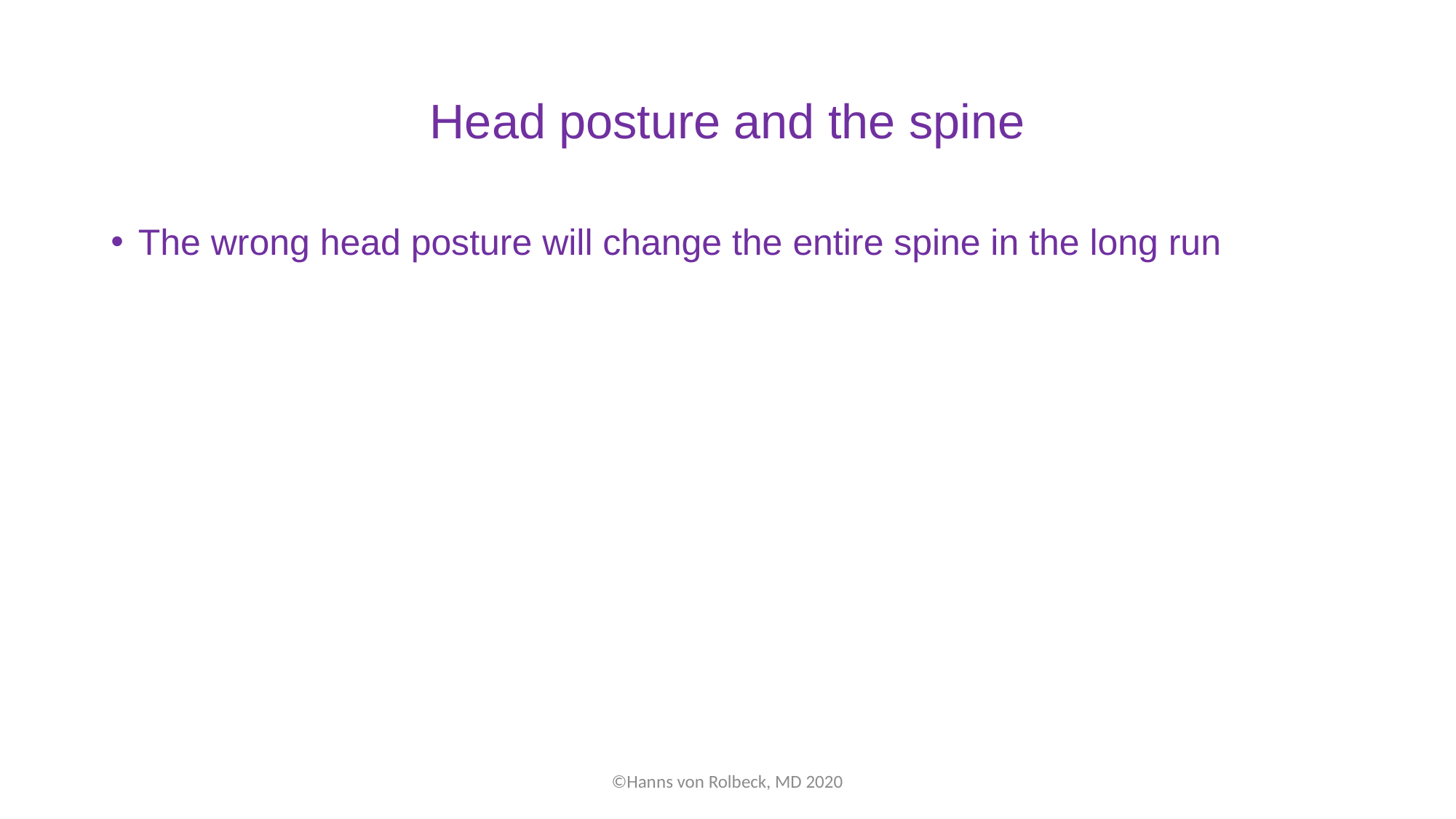

# Head posture and the spine
The wrong head posture will change the entire spine in the long run

©Hanns von Rolbeck, MD 2020